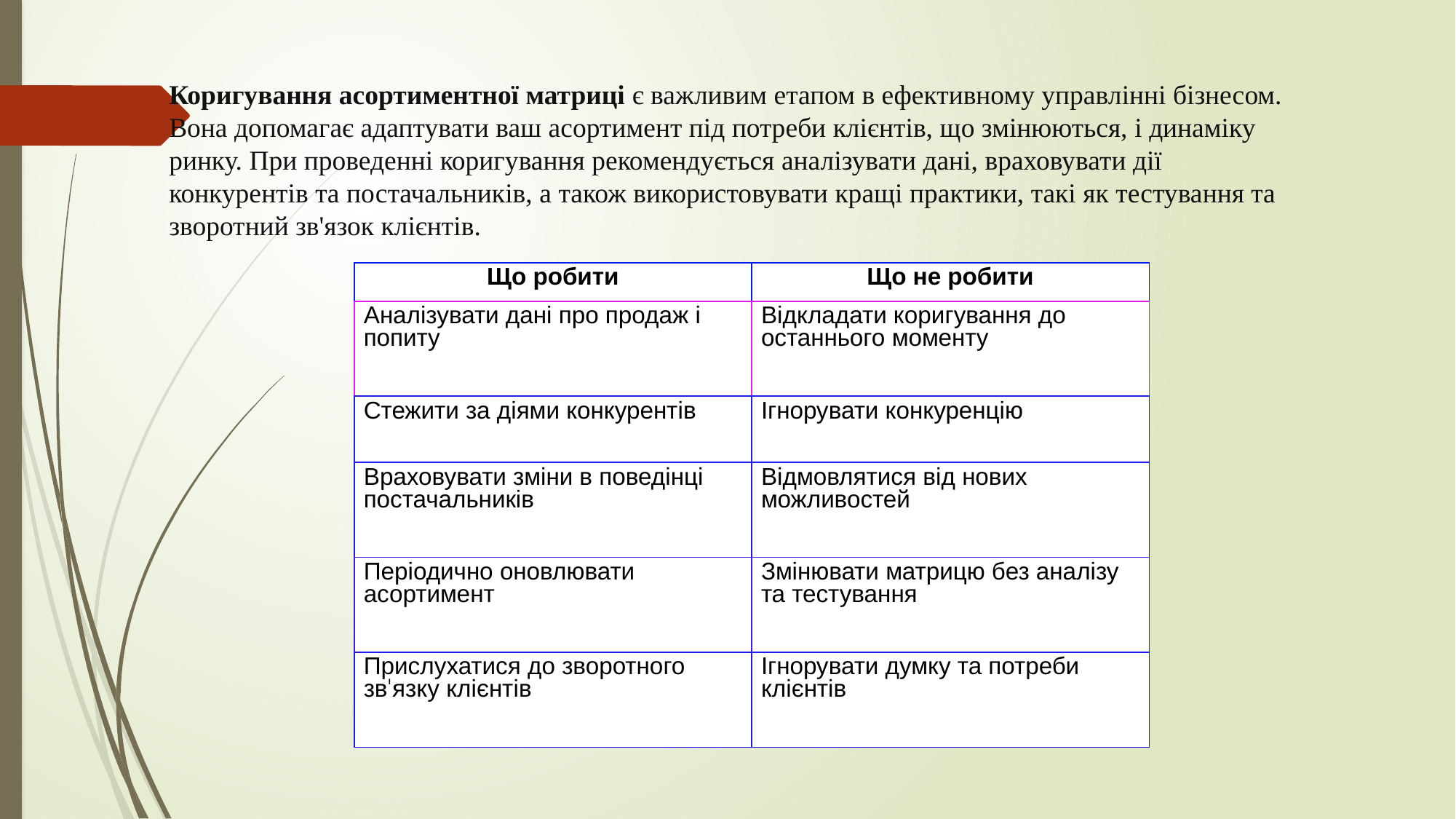

Коригування асортиментної матриці є важливим етапом в ефективному управлінні бізнесом. Вона допомагає адаптувати ваш асортимент під потреби клієнтів, що змінюються, і динаміку ринку. При проведенні коригування рекомендується аналізувати дані, враховувати дії конкурентів та постачальників, а також використовувати кращі практики, такі як тестування та зворотний зв'язок клієнтів.
| Що робити | Що не робити |
| --- | --- |
| Аналізувати дані про продаж і попиту | Відкладати коригування до останнього моменту |
| Стежити за діями конкурентів | Ігнорувати конкуренцію |
| Враховувати зміни в поведінці постачальників | Відмовлятися від нових можливостей |
| Періодично оновлювати асортимент | Змінювати матрицю без аналізу та тестування |
| Прислухатися до зворотного зв'язку клієнтів | Ігнорувати думку та потреби клієнтів |